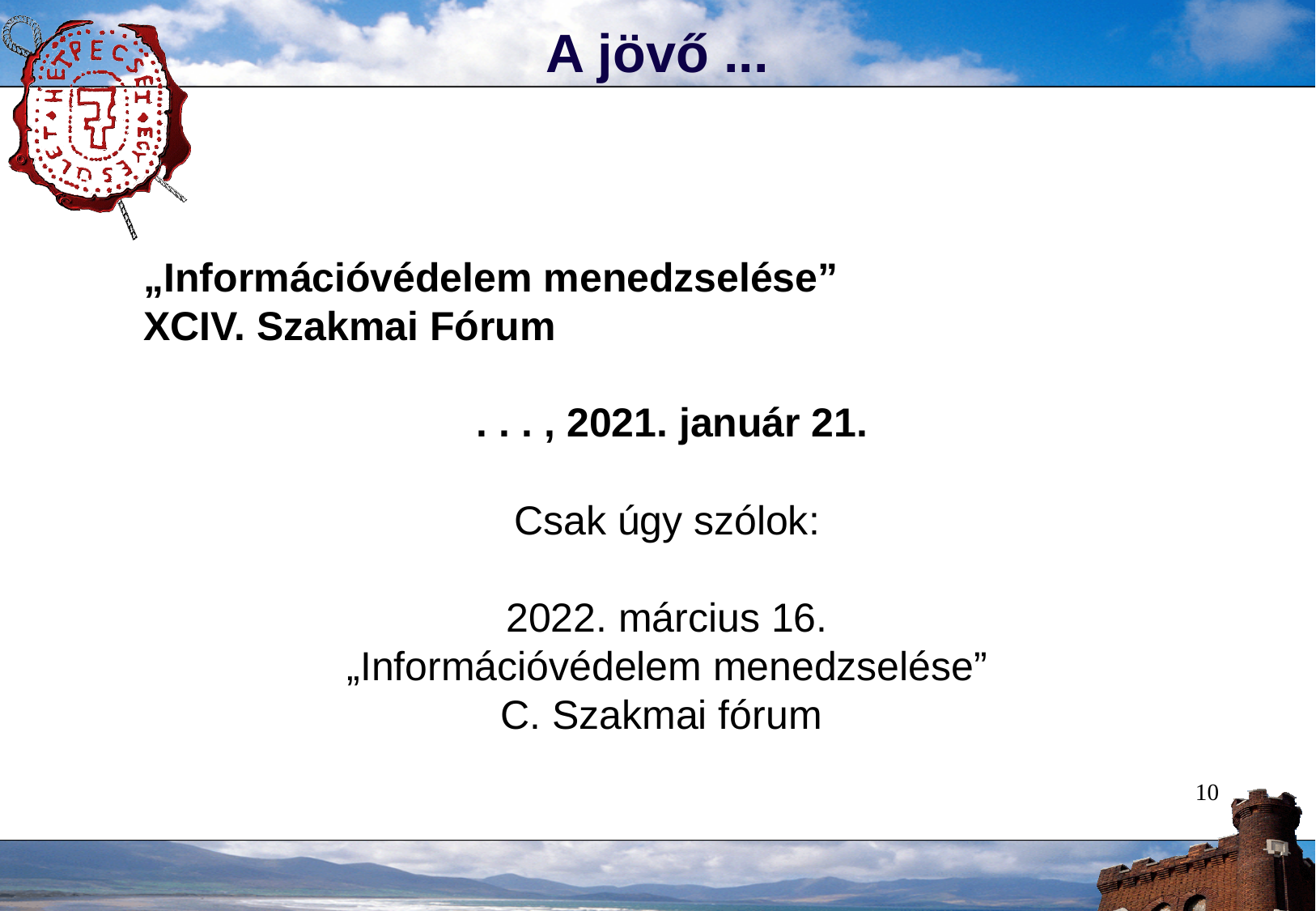

A jövő ...
„Információvédelem menedzselése”
XCIV. Szakmai Fórum

 . . . , 2021. január 21.

Csak úgy szólok:

2022. március 16.
„Információvédelem menedzselése”
C. Szakmai fórum
10